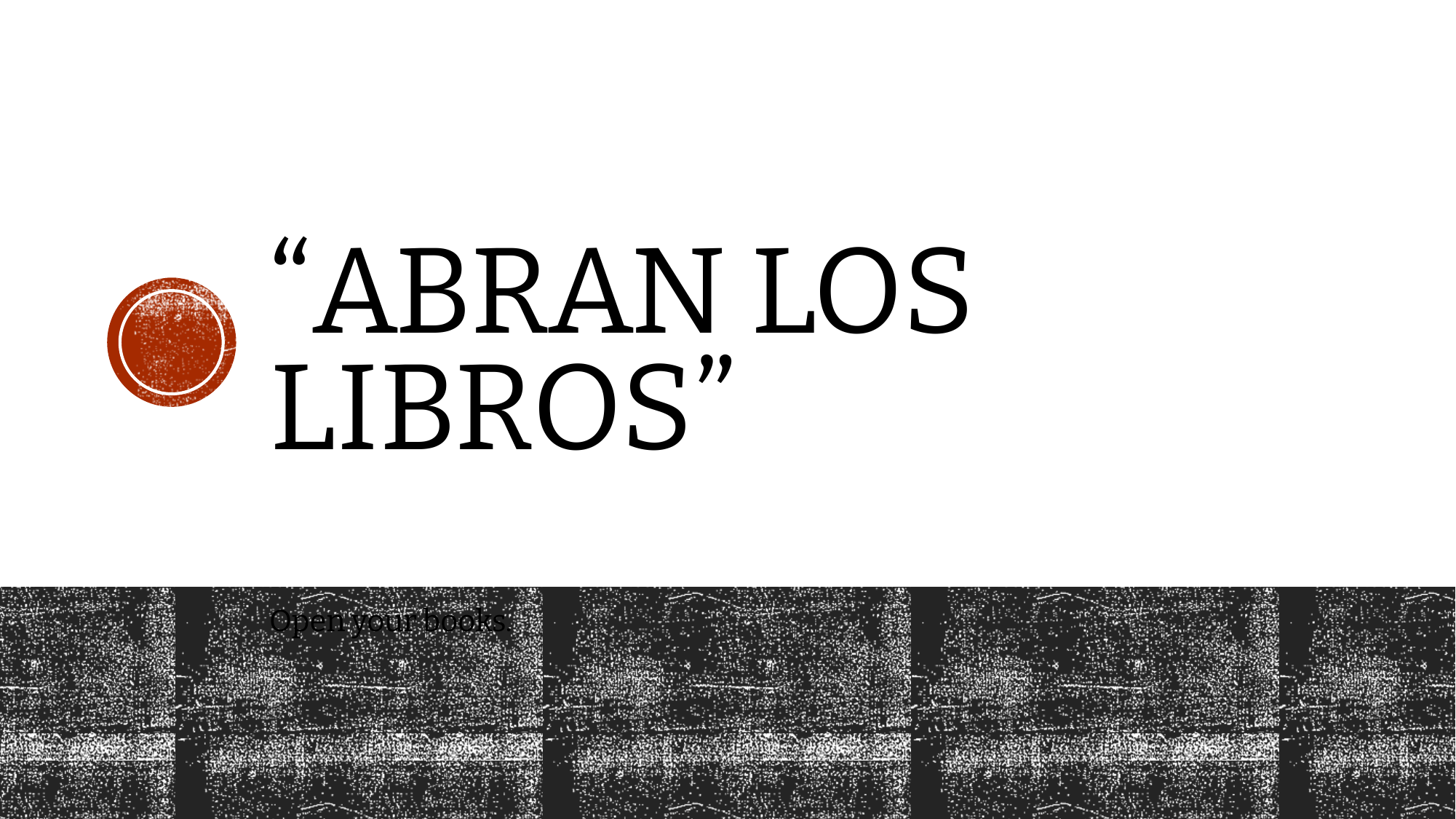

# “Abran los libros”
Open your books.